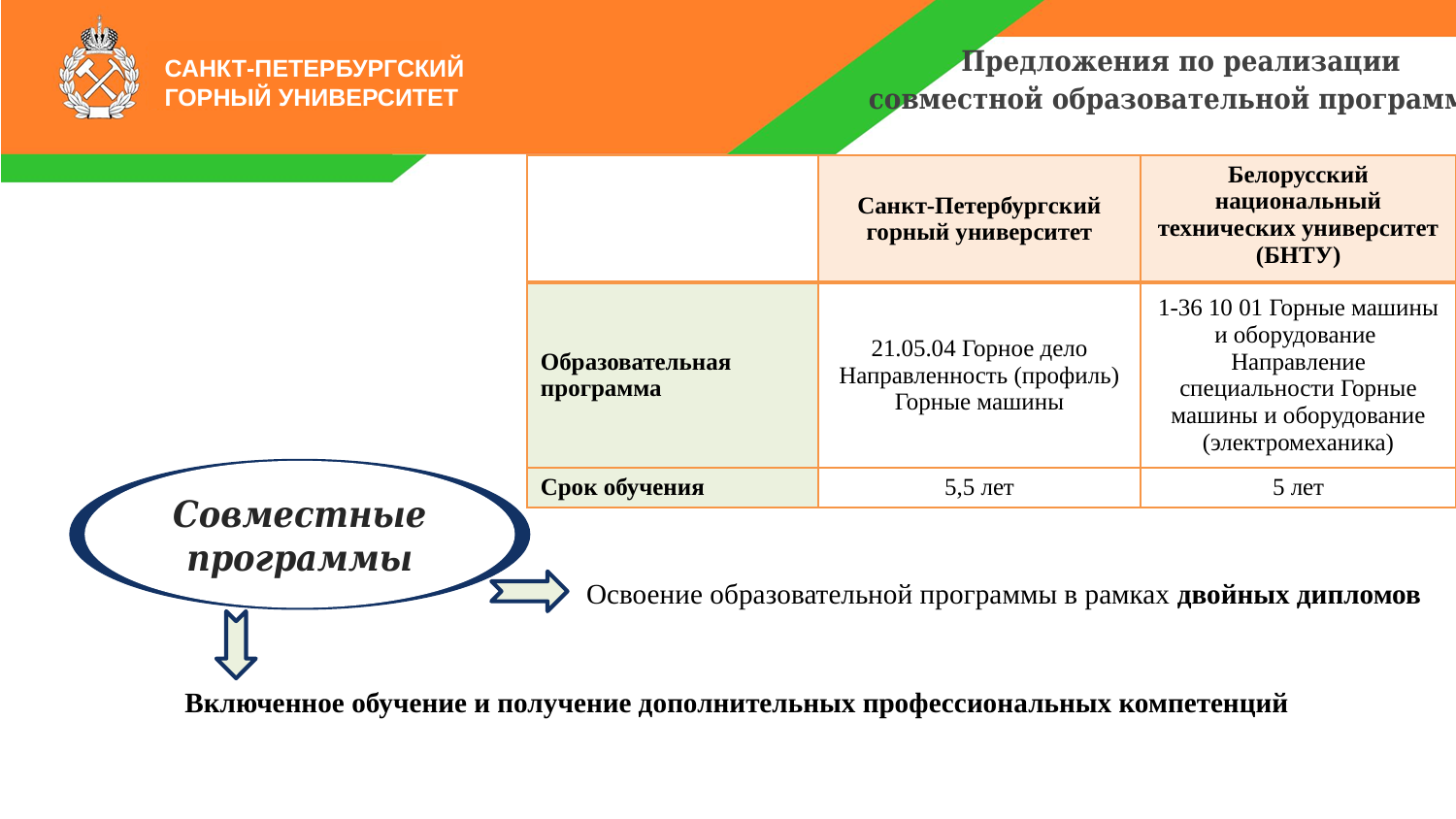

Предложения по реализации
совместной образовательной программы
САНКТ-ПЕТЕРБУРГСКИЙ
ГОРНЫЙ УНИВЕРСИТЕТ
|  | Санкт-Петербургский горный университет | Белорусский национальный технических университет (БНТУ) |
| --- | --- | --- |
| Образовательная программа | 21.05.04 Горное дело Направленность (профиль) Горные машины | 1-36 10 01 Горные машины и оборудование Направление специальности Горные машины и оборудование (электромеханика) |
| Срок обучения | 5,5 лет | 5 лет |

Совместные программы
Освоение образовательной программы в рамках двойных дипломов

Включенное обучение и получение дополнительных профессиональных компетенций